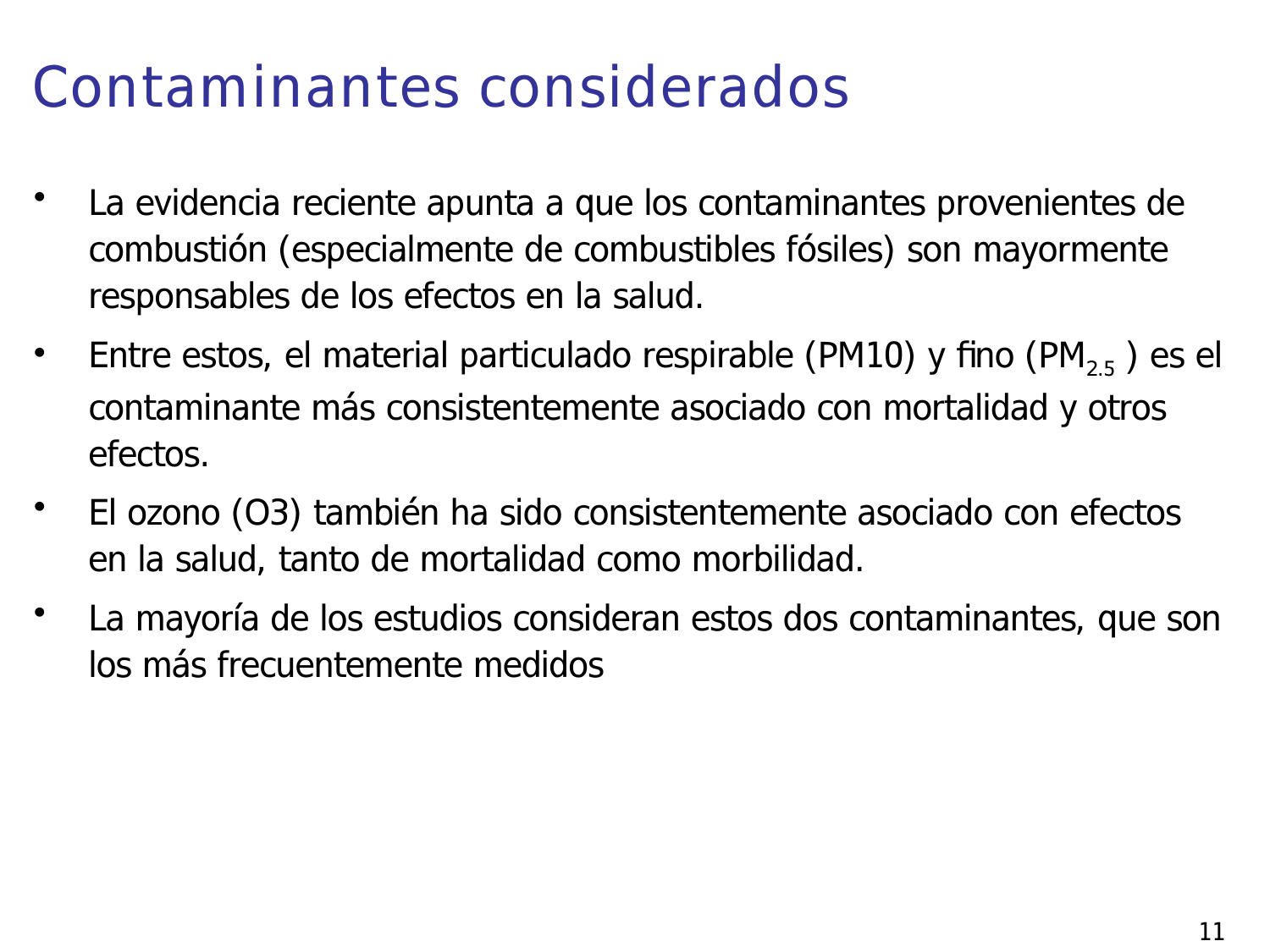

# Contaminantes considerados
La evidencia reciente apunta a que los contaminantes provenientes de combustión (especialmente de combustibles fósiles) son mayormente  responsables de los efectos en la salud.
Entre estos, el material particulado respirable (PM10) y fino (PM2.5 ) es el contaminante más consistentemente asociado con mortalidad y otros efectos.
El ozono (O3) también ha sido consistentemente asociado con efectos en la salud, tanto de mortalidad como morbilidad.
La mayoría de los estudios consideran estos dos contaminantes, que son los más frecuentemente medidos

11